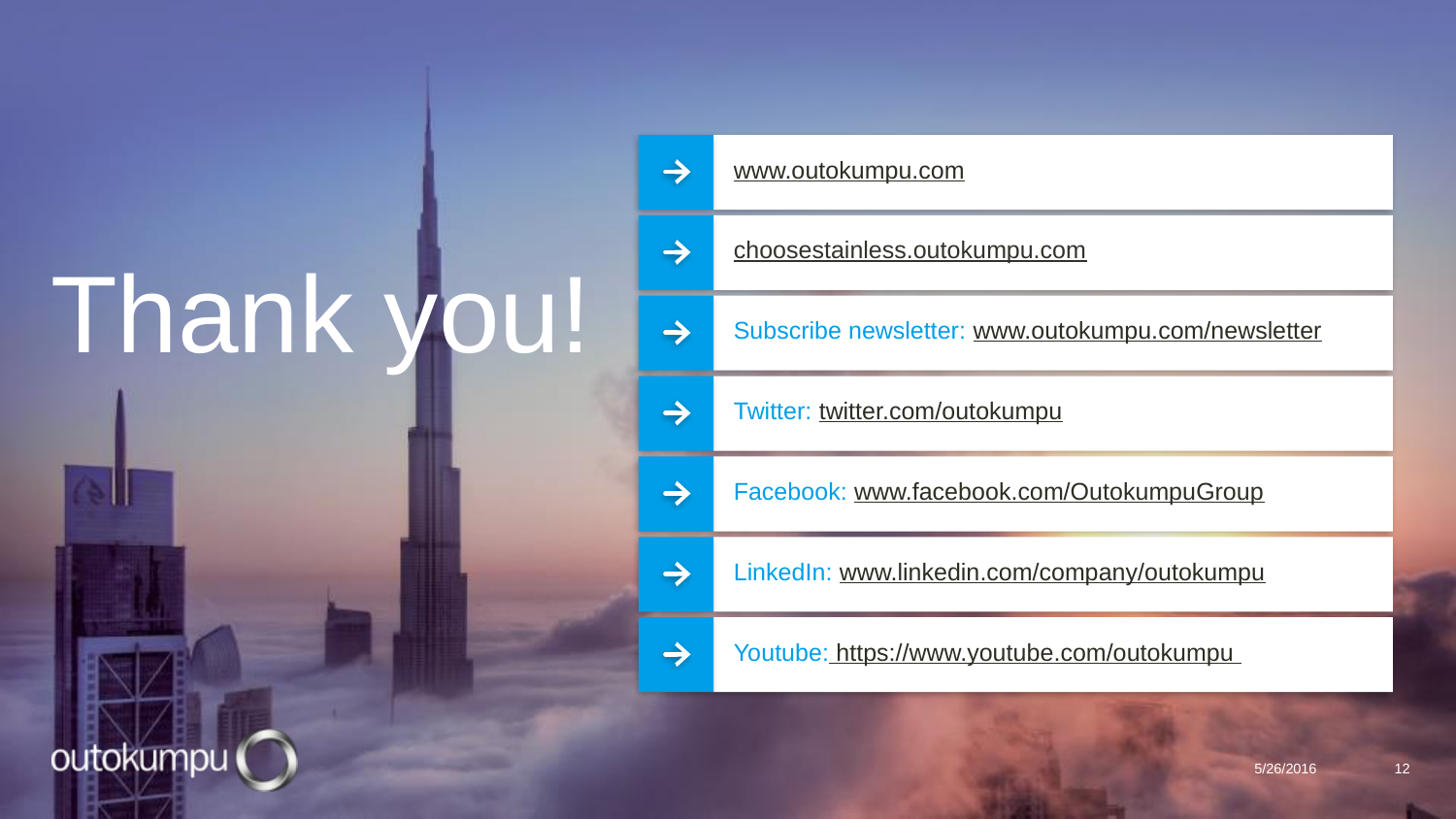

www.outokumpu.com
# Thank you!

choosestainless.outokumpu.com

Subscribe newsletter: www.outokumpu.com/newsletter

Twitter: twitter.com/outokumpu

Facebook: www.facebook.com/OutokumpuGroup

LinkedIn: www.linkedin.com/company/outokumpu

Youtube: https://www.youtube.com/outokumpu
5/26/2016
12